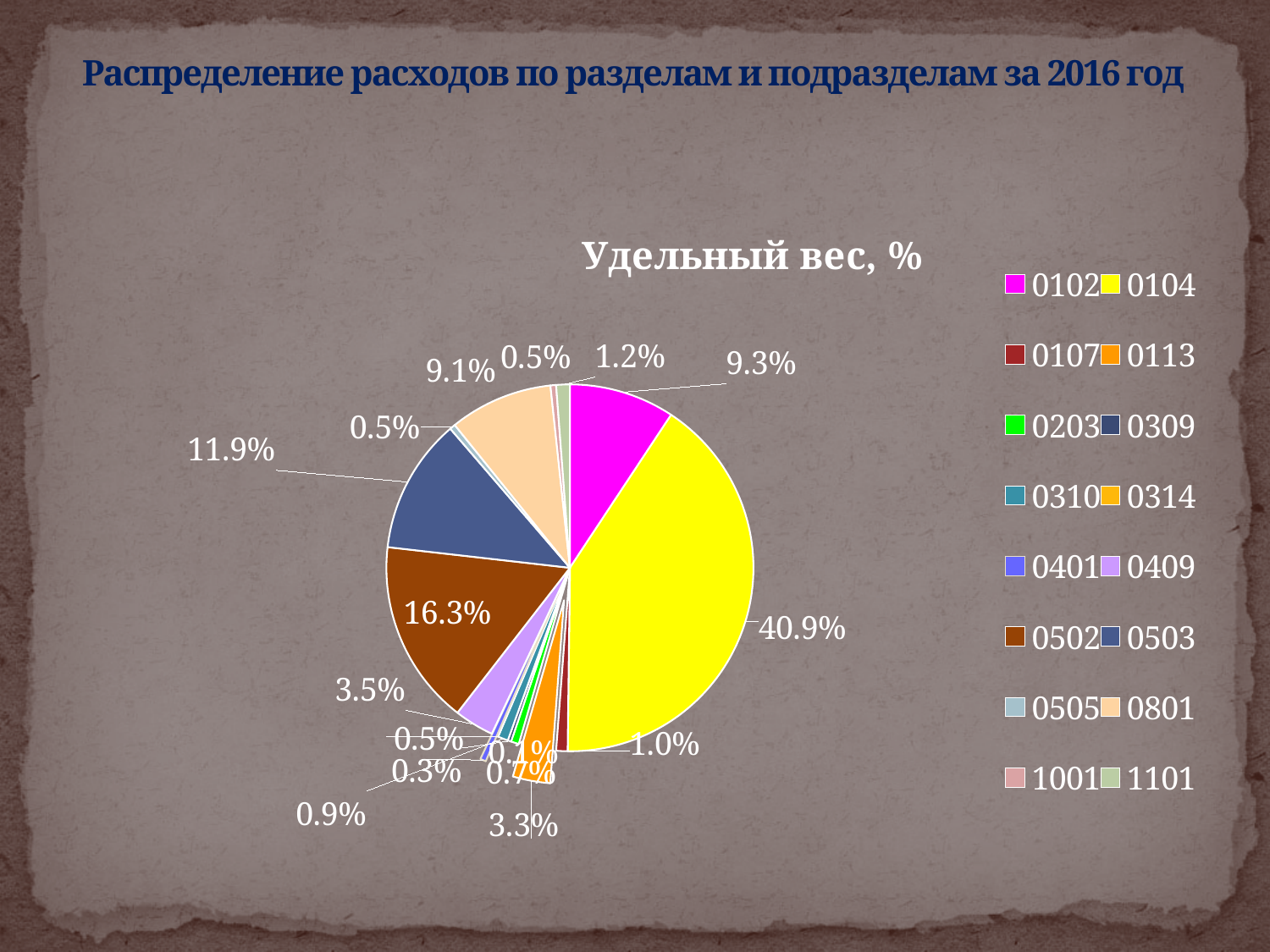

# Распределение расходов по разделам и подразделам за 2016 год

### Chart: Удельный вес, %

| Category | Расходы, % |
|---|---|
| 0102 | 0.09300000000000005 |
| 0104 | 0.4090000000000001 |
| 0107 | 0.010000000000000004 |
| 0113 | 0.033 |
| 0203 | 0.007000000000000002 |
| 0309 | 0.003000000000000001 |
| 0310 | 0.009000000000000003 |
| 0314 | 0.0010000000000000005 |
| 0401 | 0.005000000000000002 |
| 0409 | 0.03500000000000001 |
| 0502 | 0.163 |
| 0503 | 0.11899999999999998 |
| 0505 | 0.005000000000000002 |
| 0801 | 0.09100000000000003 |
| 1001 | 0.005000000000000002 |
| 1101 | 0.012 |